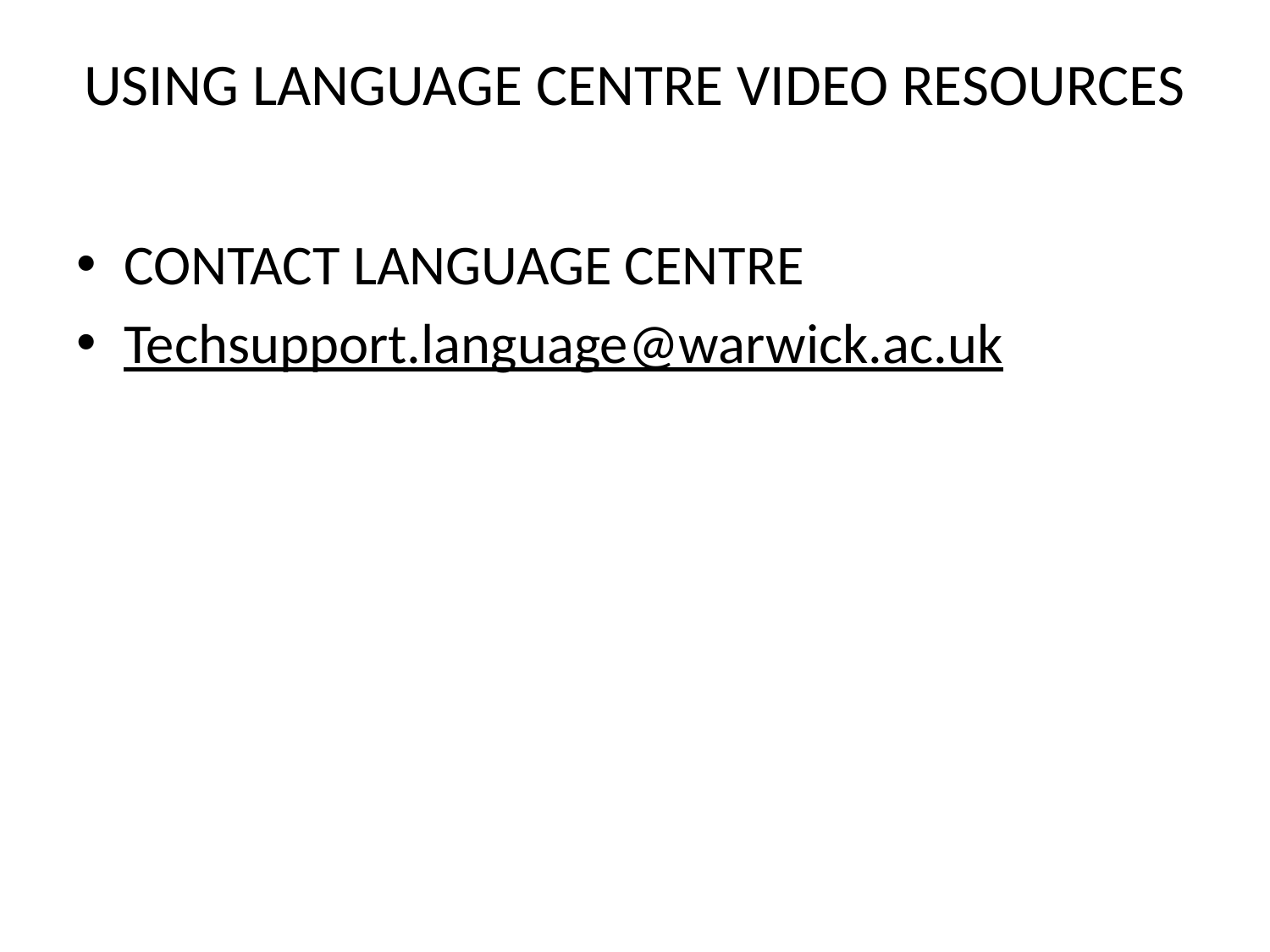

# USING LANGUAGE CENTRE VIDEO RESOURCES
CONTACT LANGUAGE CENTRE
Techsupport.language@warwick.ac.uk